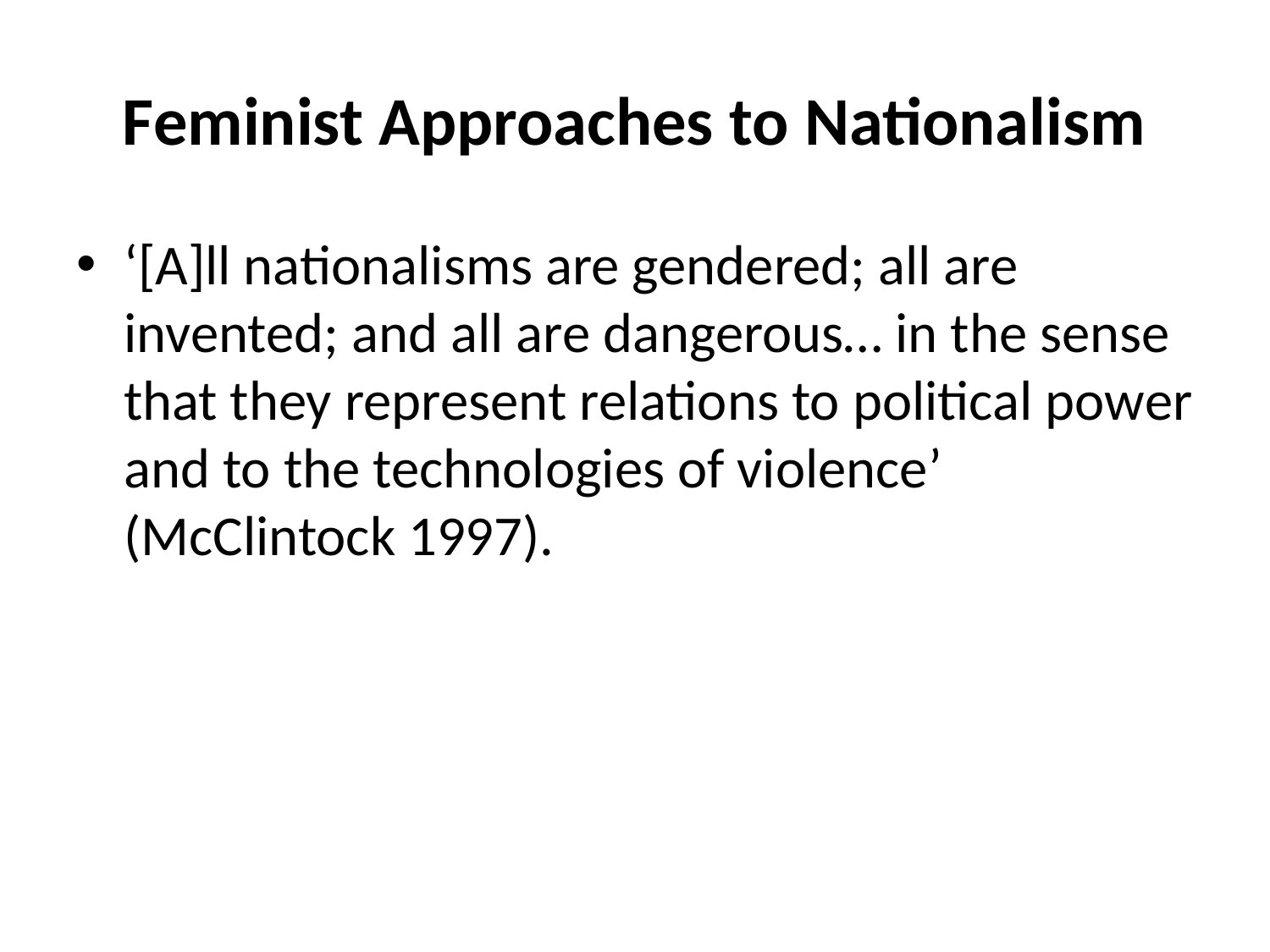

# Feminist Approaches to Nationalism
‘[A]ll nationalisms are gendered; all are invented; and all are dangerous… in the sense that they represent relations to political power and to the technologies of violence’ (McClintock 1997).